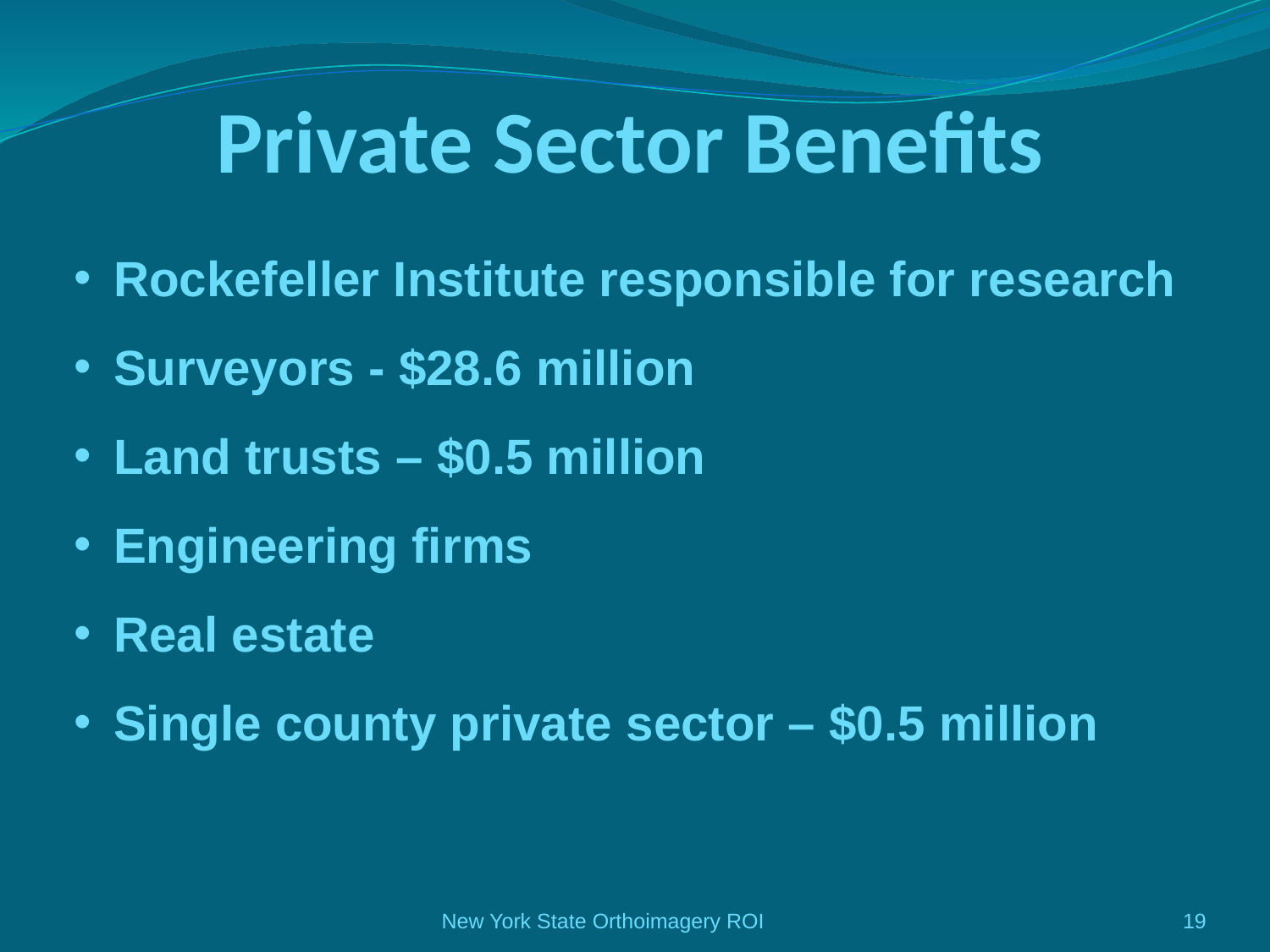

# Private Sector Benefits
Rockefeller Institute responsible for research
Surveyors - $28.6 million
Land trusts – $0.5 million
Engineering firms
Real estate
Single county private sector – $0.5 million
New York State Orthoimagery ROI
19